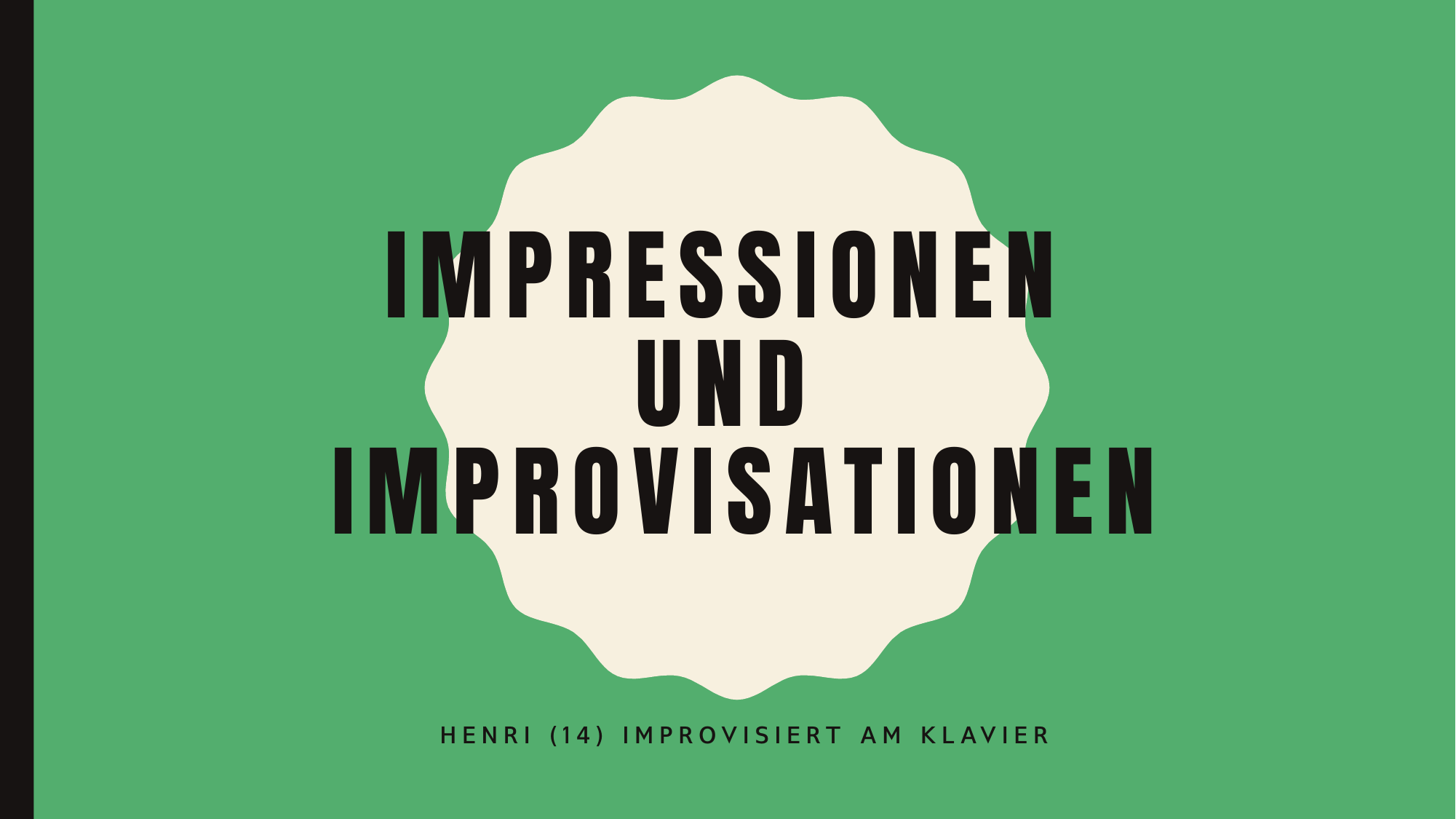

# IMPRESSIONEN UND IMPROVISATIONEN
Henri (14) improvisiert am Klavier